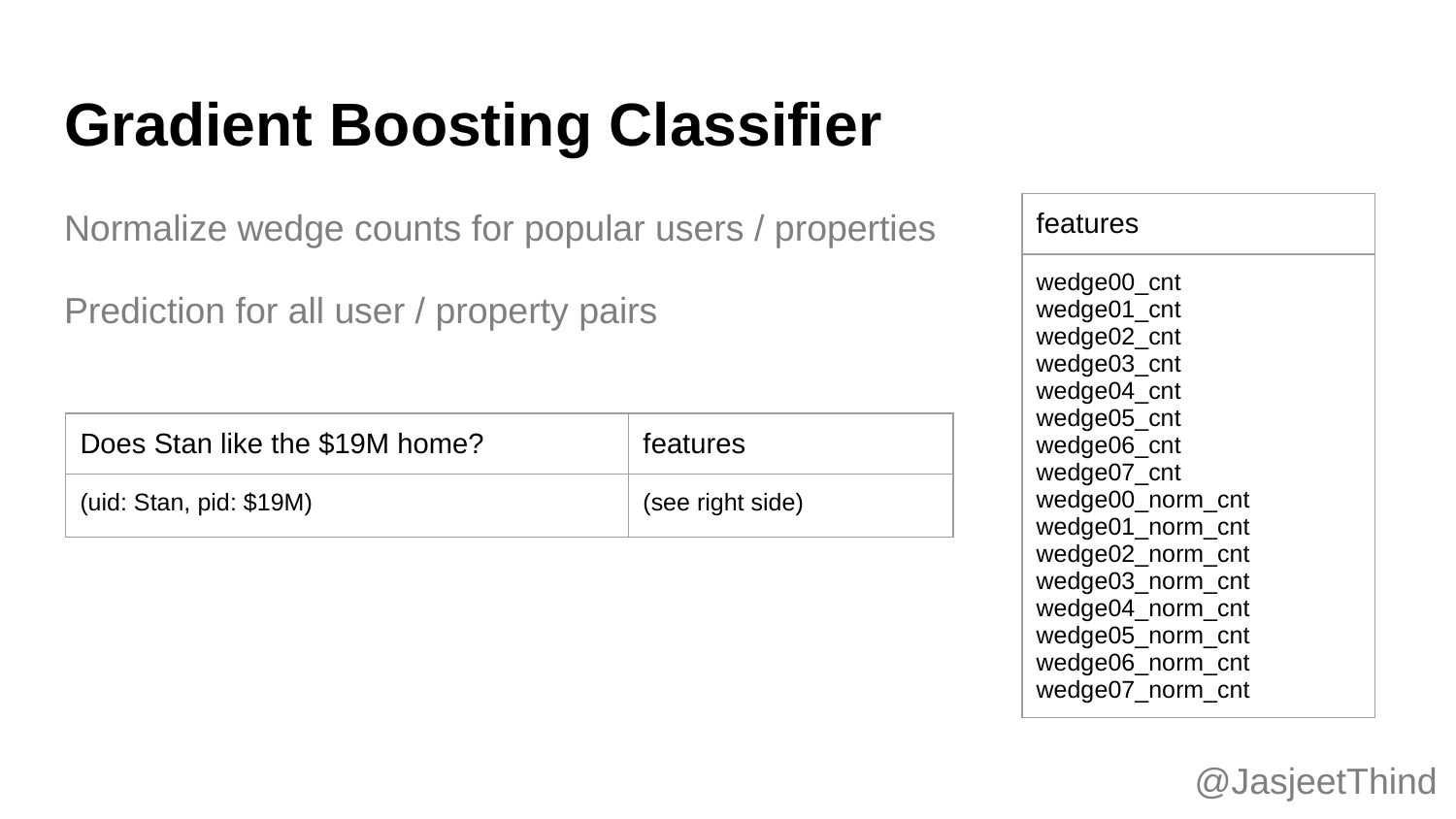

# Gradient Boosting Classifier
Normalize wedge counts for popular users / properties
Prediction for all user / property pairs
| features |
| --- |
| wedge00\_cnt wedge01\_cnt wedge02\_cnt wedge03\_cnt wedge04\_cnt wedge05\_cnt wedge06\_cnt wedge07\_cnt wedge00\_norm\_cnt wedge01\_norm\_cnt wedge02\_norm\_cnt wedge03\_norm\_cnt wedge04\_norm\_cnt wedge05\_norm\_cnt wedge06\_norm\_cnt wedge07\_norm\_cnt |
| Does Stan like the $19M home? | features |
| --- | --- |
| (uid: Stan, pid: $19M) | (see right side) |
@JasjeetThind